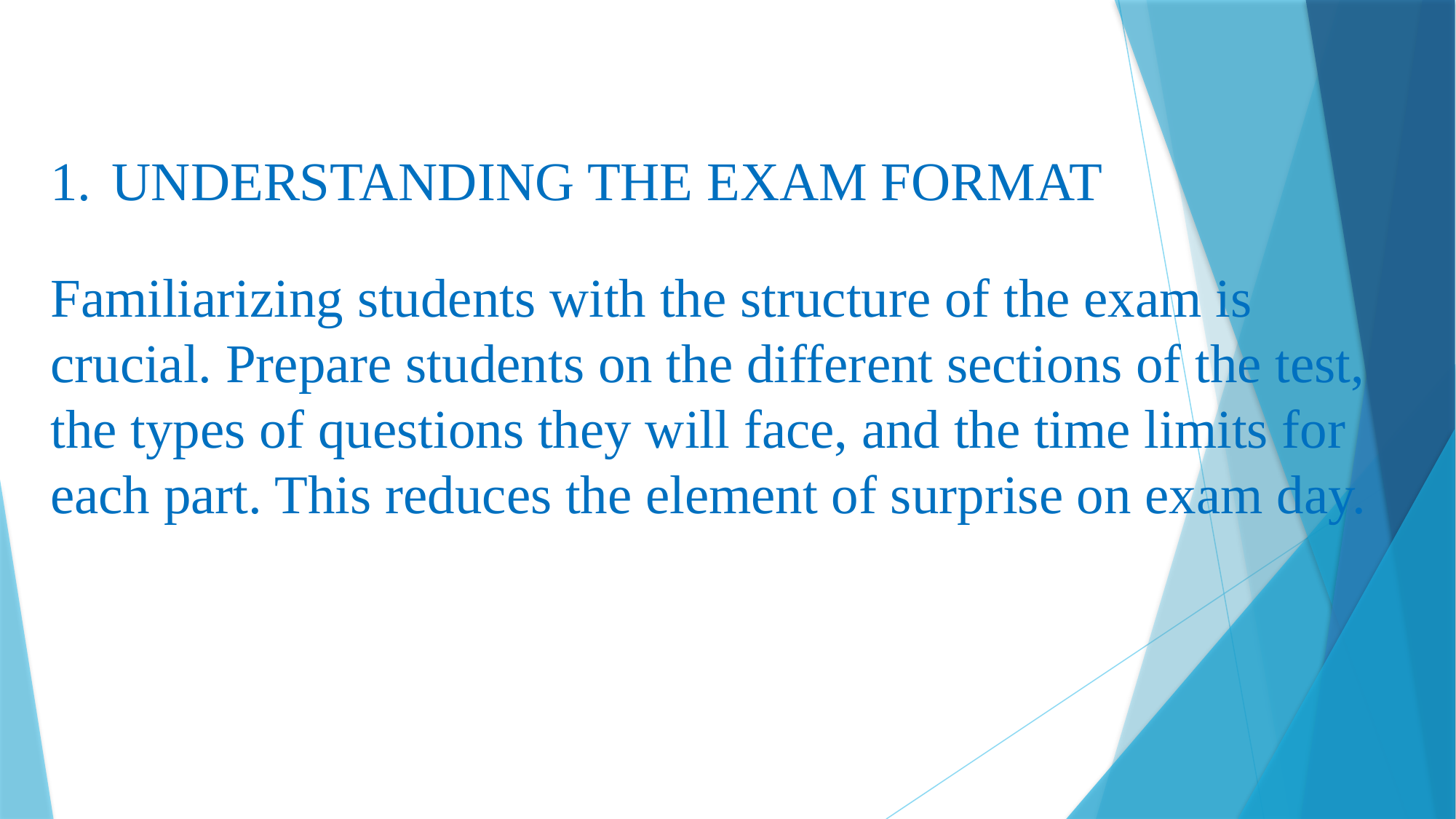

UNDERSTANDING THE EXAM FORMAT

Familiarizing students with the structure of the exam is crucial. Prepare students on the different sections of the test, the types of questions they will face, and the time limits for each part. This reduces the element of surprise on exam day.